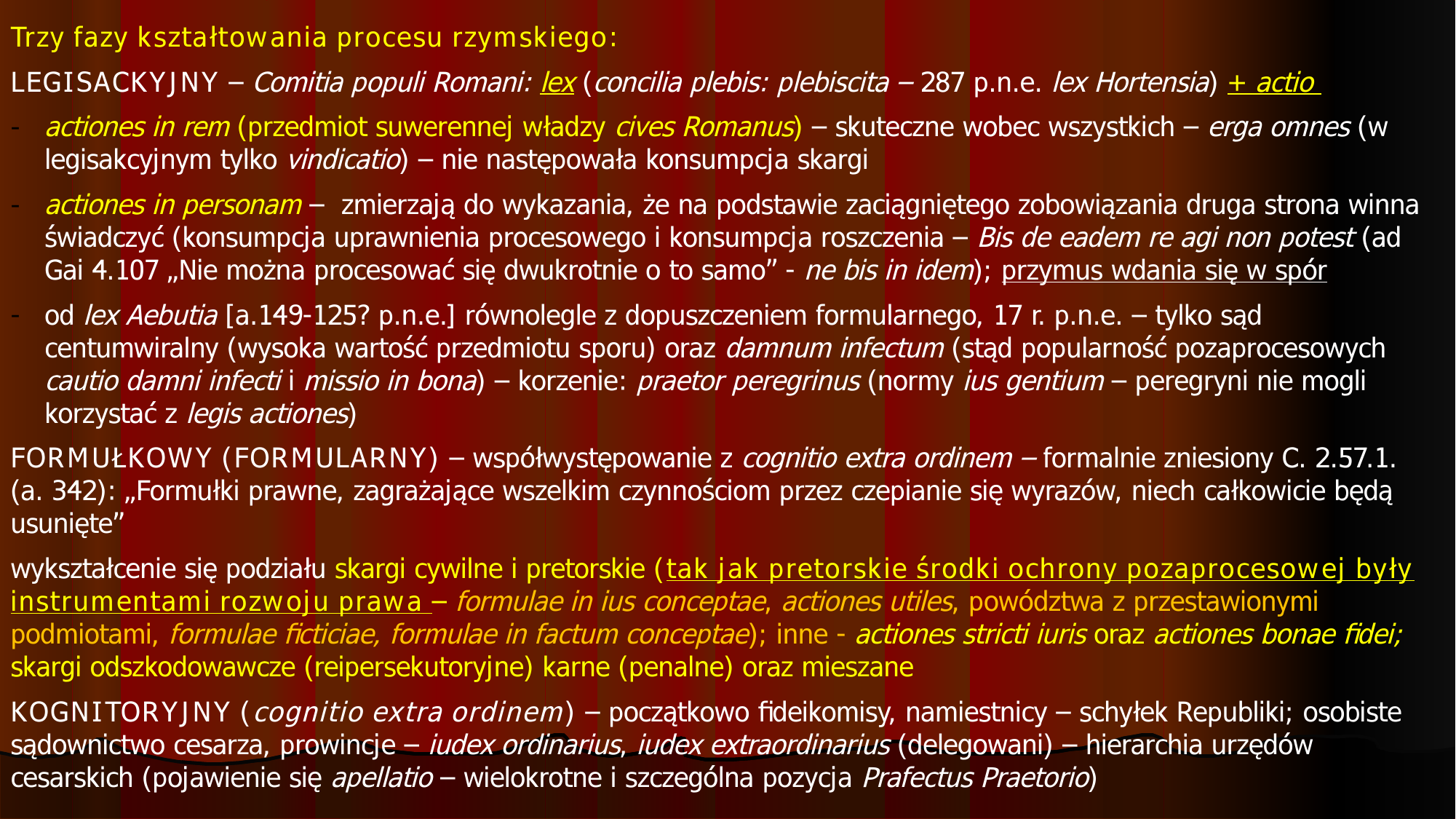

Trzy fazy kształtowania procesu rzymskiego:
LEGISACKYJNY – Comitia populi Romani: lex (concilia plebis: plebiscita – 287 p.n.e. lex Hortensia) + actio
actiones in rem (przedmiot suwerennej władzy cives Romanus) – skuteczne wobec wszystkich – erga omnes (w legisakcyjnym tylko vindicatio) – nie następowała konsumpcja skargi
actiones in personam –  zmierzają do wykazania, że na podstawie zaciągniętego zobowiązania druga strona winna świadczyć (konsumpcja uprawnienia procesowego i konsumpcja roszczenia – Bis de eadem re agi non potest (ad Gai 4.107 „Nie można procesować się dwukrotnie o to samo” - ne bis in idem); przymus wdania się w spór
od lex Aebutia [a.149-125? p.n.e.] równolegle z dopuszczeniem formularnego, 17 r. p.n.e. – tylko sąd centumwiralny (wysoka wartość przedmiotu sporu) oraz damnum infectum (stąd popularność pozaprocesowych cautio damni infecti i missio in bona) – korzenie: praetor peregrinus (normy ius gentium – peregryni nie mogli korzystać z legis actiones)
FORMUŁKOWY (FORMULARNY) – współwystępowanie z cognitio extra ordinem – formalnie zniesiony C. 2.57.1. (a. 342): „Formułki prawne, zagrażające wszelkim czynnościom przez czepianie się wyrazów, niech całkowicie będą usunięte”
wykształcenie się podziału skargi cywilne i pretorskie (tak jak pretorskie środki ochrony pozaprocesowej były instrumentami rozwoju prawa – formulae in ius conceptae, actiones utiles, powództwa z przestawionymi podmiotami, formulae ficticiae, formulae in factum conceptae); inne - actiones stricti iuris oraz actiones bonae fidei; skargi odszkodowawcze (reipersekutoryjne) karne (penalne) oraz mieszane
KOGNITORYJNY (cognitio extra ordinem) – początkowo fideikomisy, namiestnicy – schyłek Republiki; osobiste sądownictwo cesarza, prowincje – iudex ordinarius, iudex extraordinarius (delegowani) – hierarchia urzędów cesarskich (pojawienie się apellatio – wielokrotne i szczególna pozycja Prafectus Praetorio)